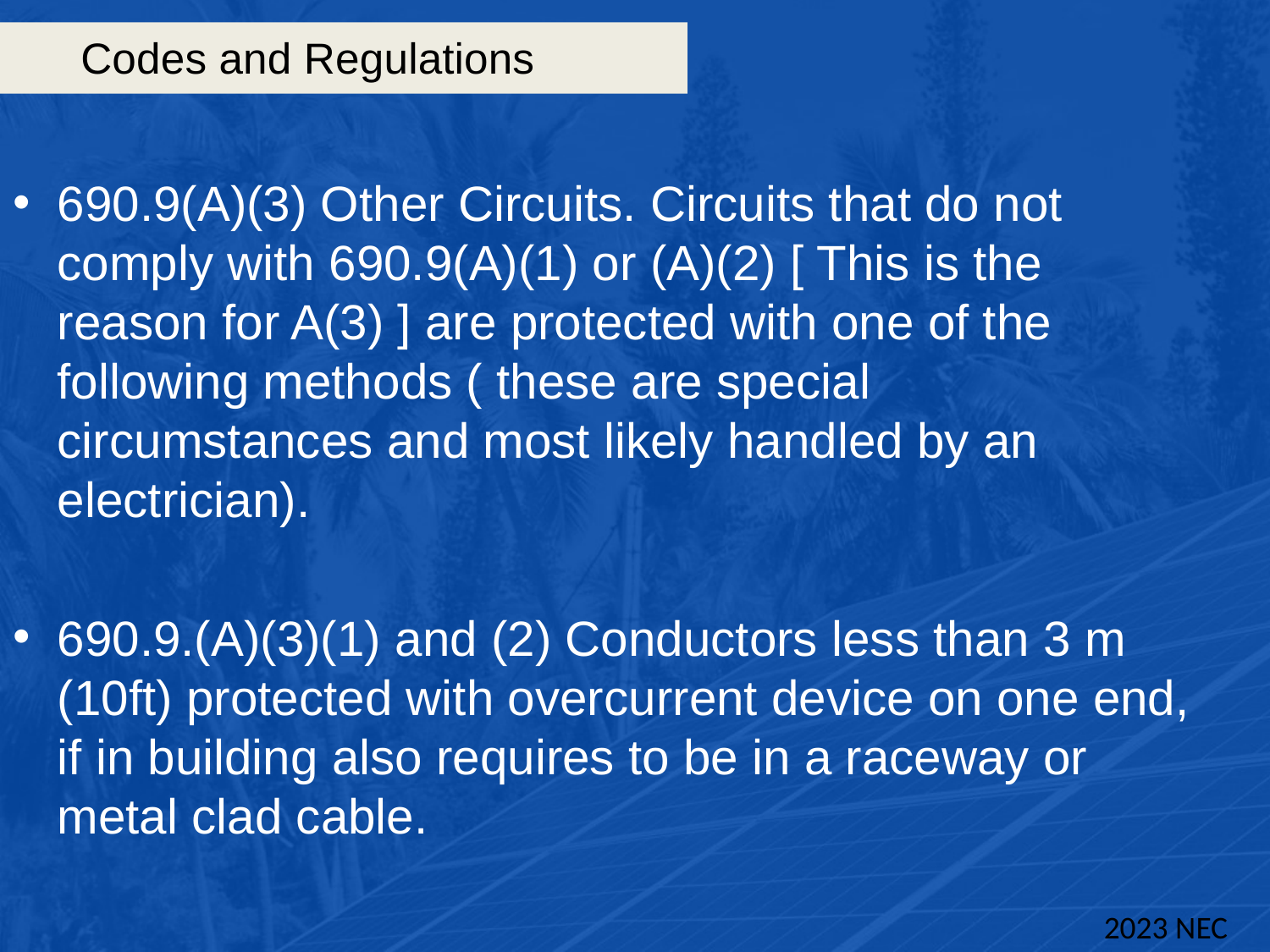

# Codes and Regulations
690.9(A)(3) Other Circuits. Circuits that do not comply with 690.9(A)(1) or (A)(2) [ This is the reason for A(3) ] are protected with one of the following methods ( these are special circumstances and most likely handled by an electrician).

690.9.(A)(3)(1) and (2) Conductors less than 3 m (10ft) protected with overcurrent device on one end, if in building also requires to be in a raceway or metal clad cable.

2023 NEC